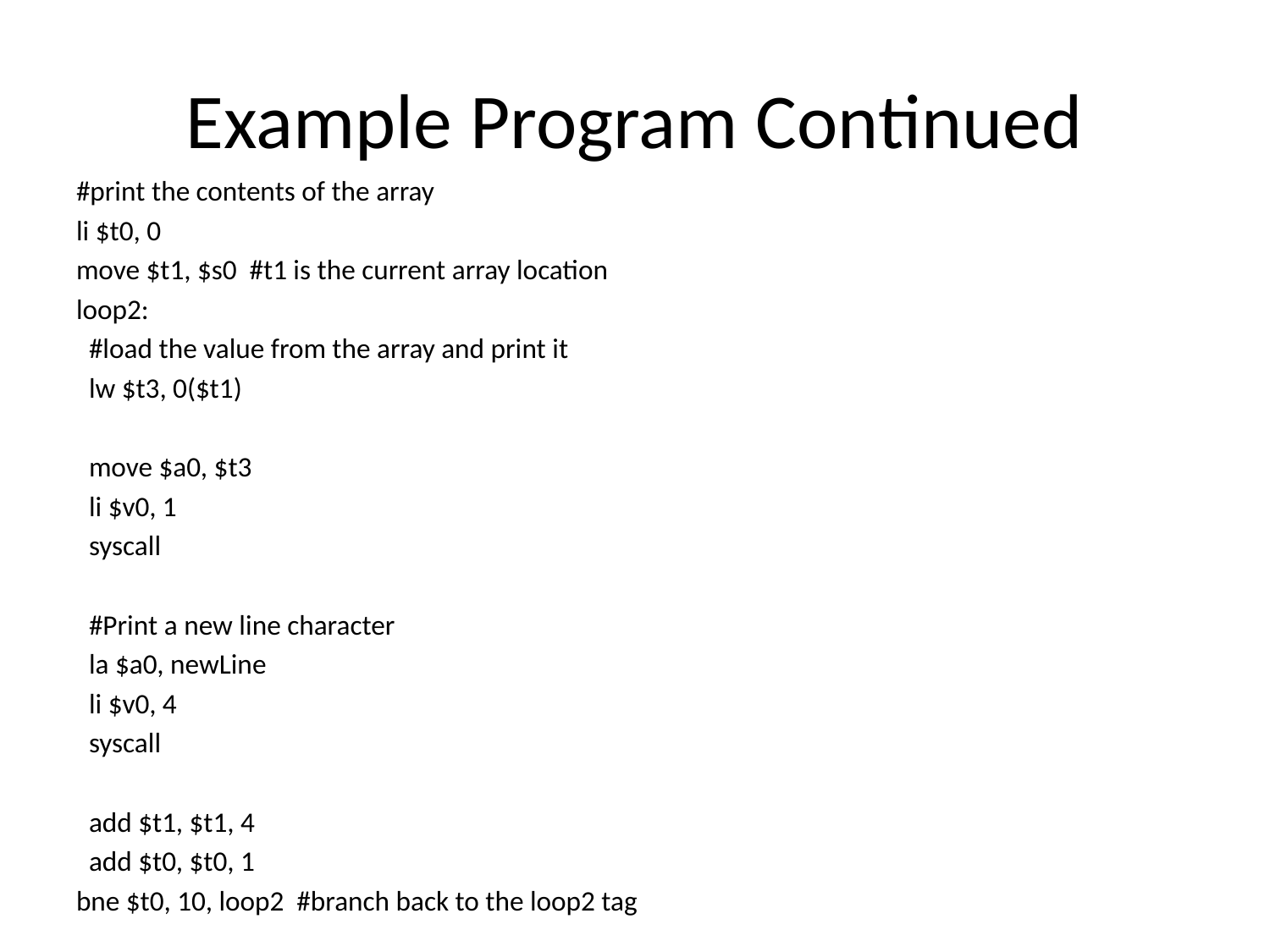

# Example Program Continued
#print the contents of the array
li $t0, 0
move $t1, $s0  #t1 is the current array location
loop2:
  #load the value from the array and print it
  lw $t3, 0($t1)

  move $a0, $t3
  li $v0, 1
  syscall

  #Print a new line character
  la $a0, newLine
  li $v0, 4
  syscall

  add $t1, $t1, 4
  add $t0, $t0, 1
bne $t0, 10, loop2  #branch back to the loop2 tag